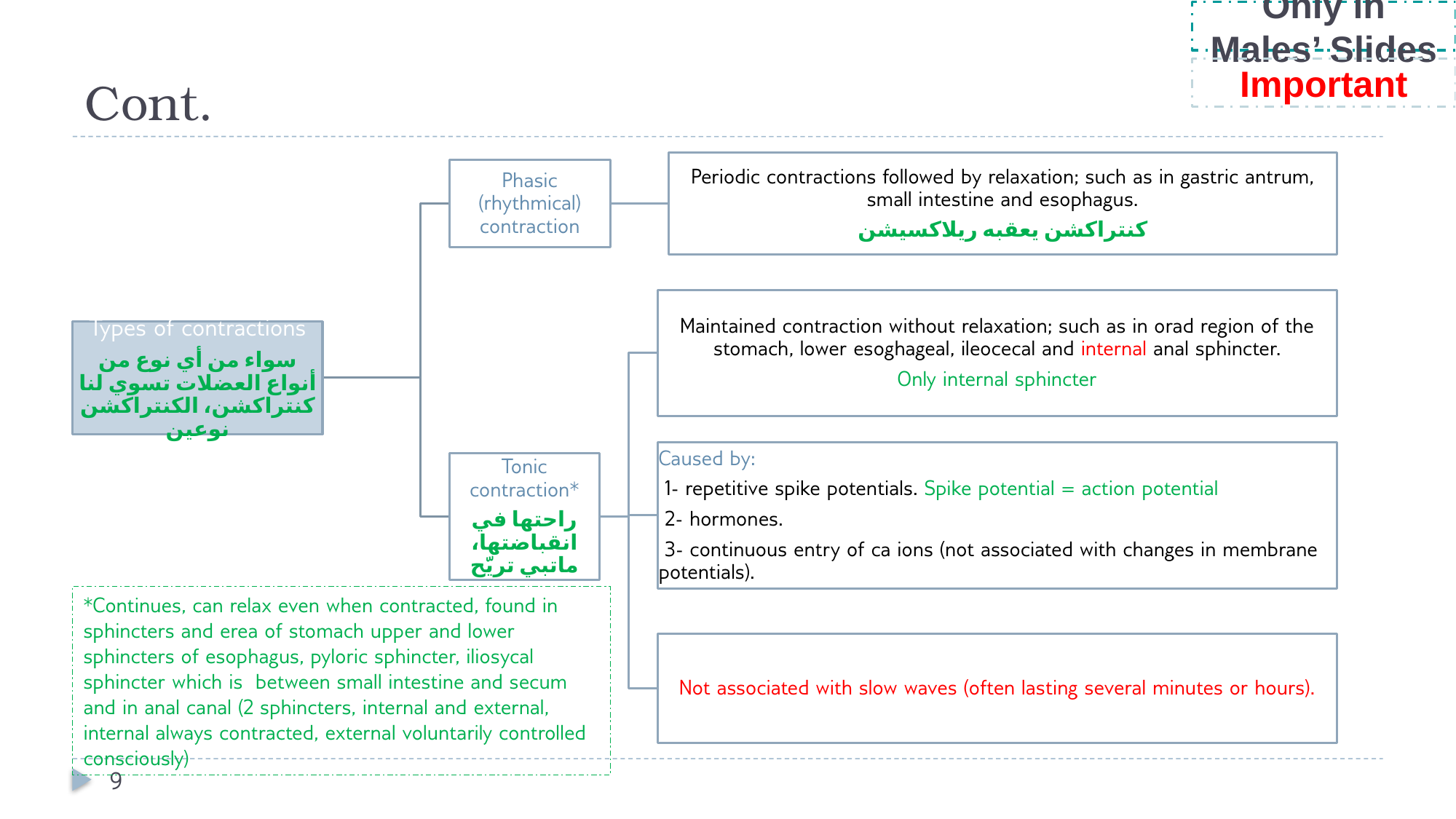

Only in Males’ Slides
# Cont.
Important
Periodic contractions followed by relaxation; such as in gastric antrum, small intestine and esophagus.
كنتراكشن يعقبه ريلاكسيشن
Phasic (rhythmical) contraction

Maintained contraction without relaxation; such as in orad region of the stomach, lower esoghageal, ileocecal and internal anal sphincter.
Only internal sphincter
Types of contractions
سواء من أي نوع من أنواع العضلات تسوي لنا كنتراكشن، الكنتراكشن نوعين

Caused by:
 1- repetitive spike potentials. Spike potential = action potential
 2- hormones.
 3- continuous entry of ca ions (not associated with changes in membrane potentials).
Tonic contraction*
راحتها في انقباضتها، ماتبي تريّح

Not associated with slow waves (often lasting several minutes or hours).
*Continues, can relax even when contracted, found in sphincters and erea of stomach upper and lower sphincters of esophagus, pyloric sphincter, iliosycal sphincter which is  between small intestine and secum and in anal canal (2 sphincters, internal and external, internal always contracted, external voluntarily controlled consciously)
9